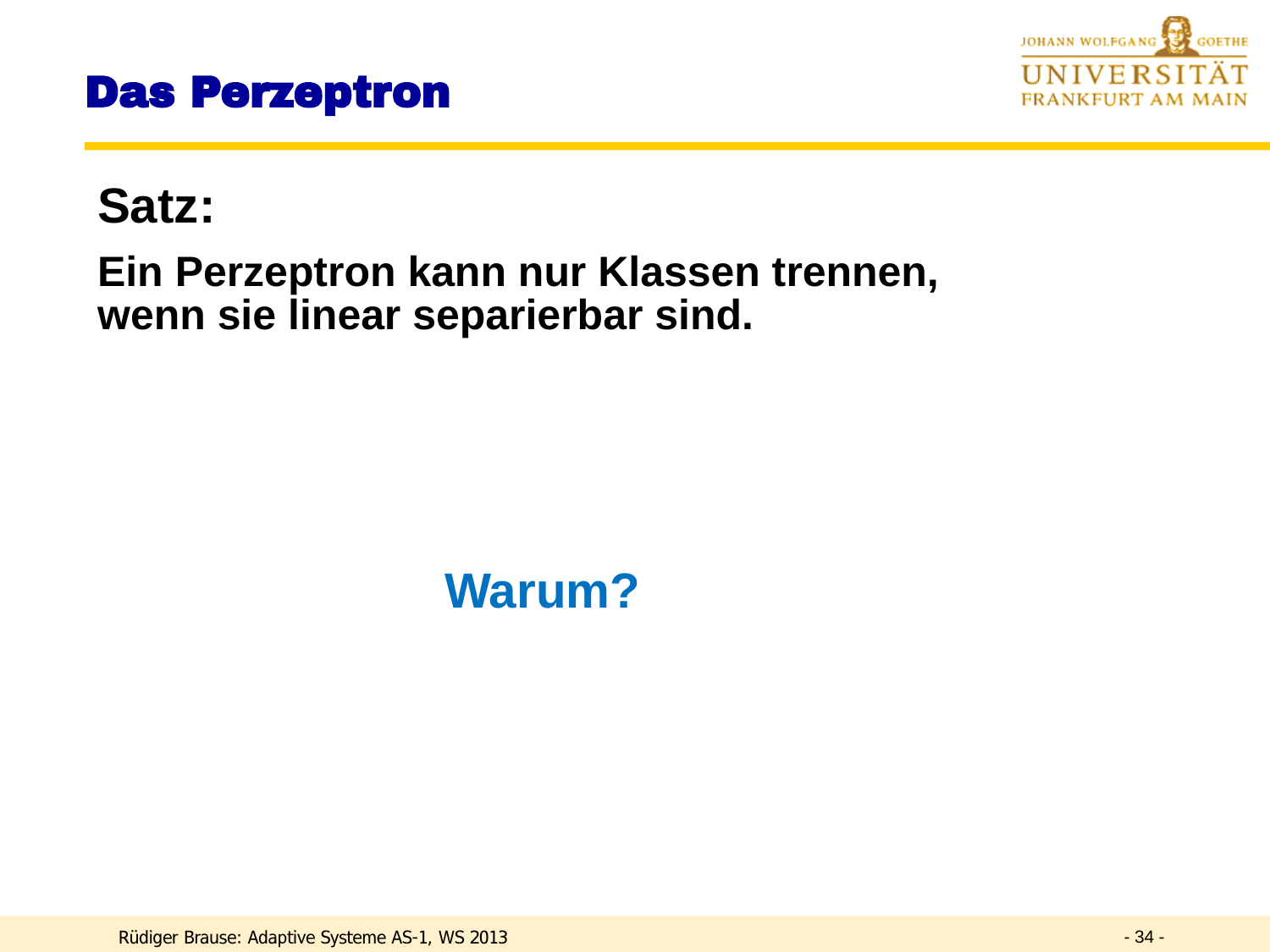

# Das Perzeptron
Satz:
Ein Perzeptron kann nur Klassen trennen, wenn sie linear separierbar sind.

Warum?

- 34 -
Rüdiger Brause: Adaptive Systeme AS-1, WS 2013